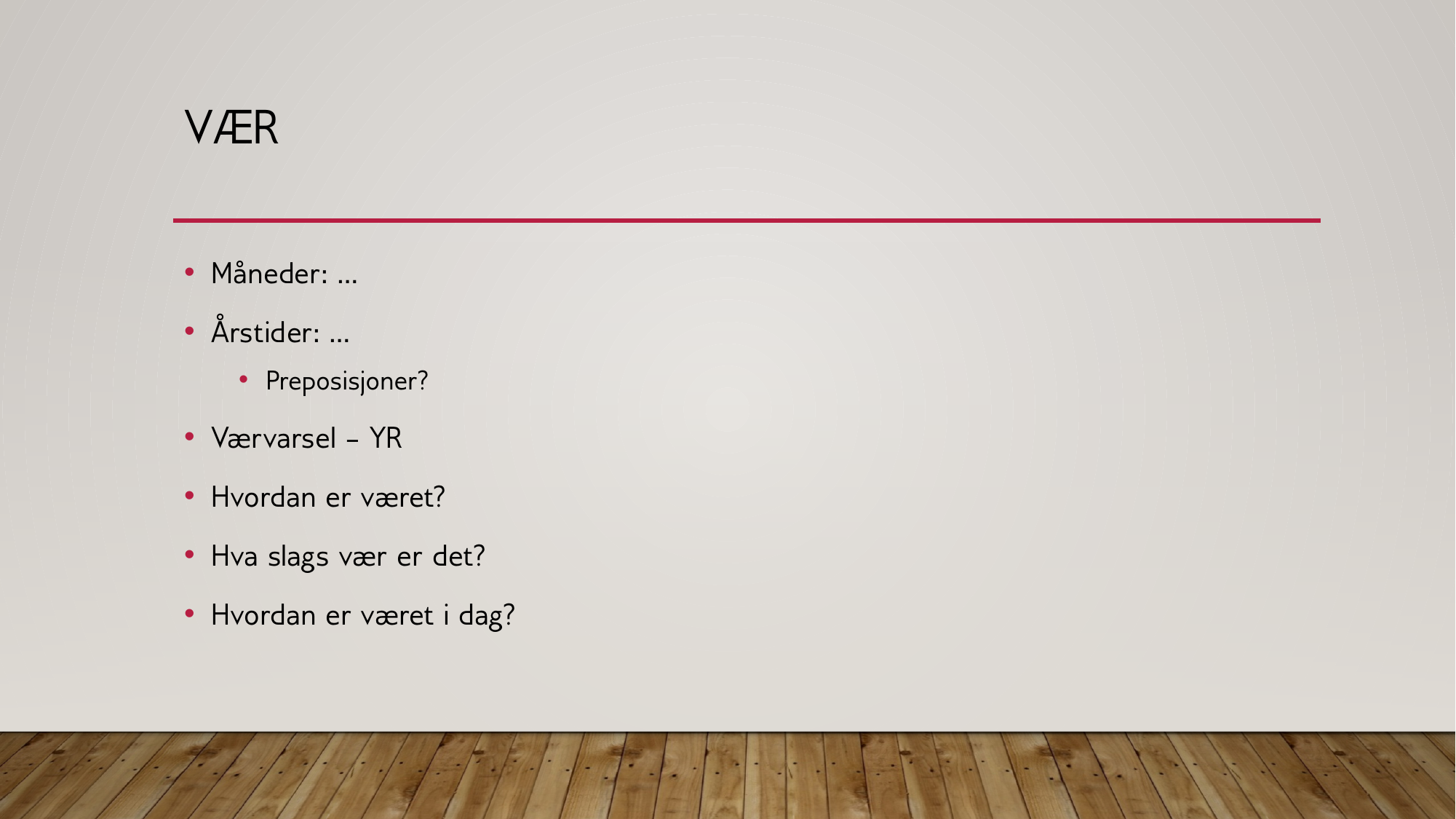

# Vær
Måneder: …
Årstider: …
Preposisjoner?
Værvarsel – YR
Hvordan er været?
Hva slags vær er det?
Hvordan er været i dag?